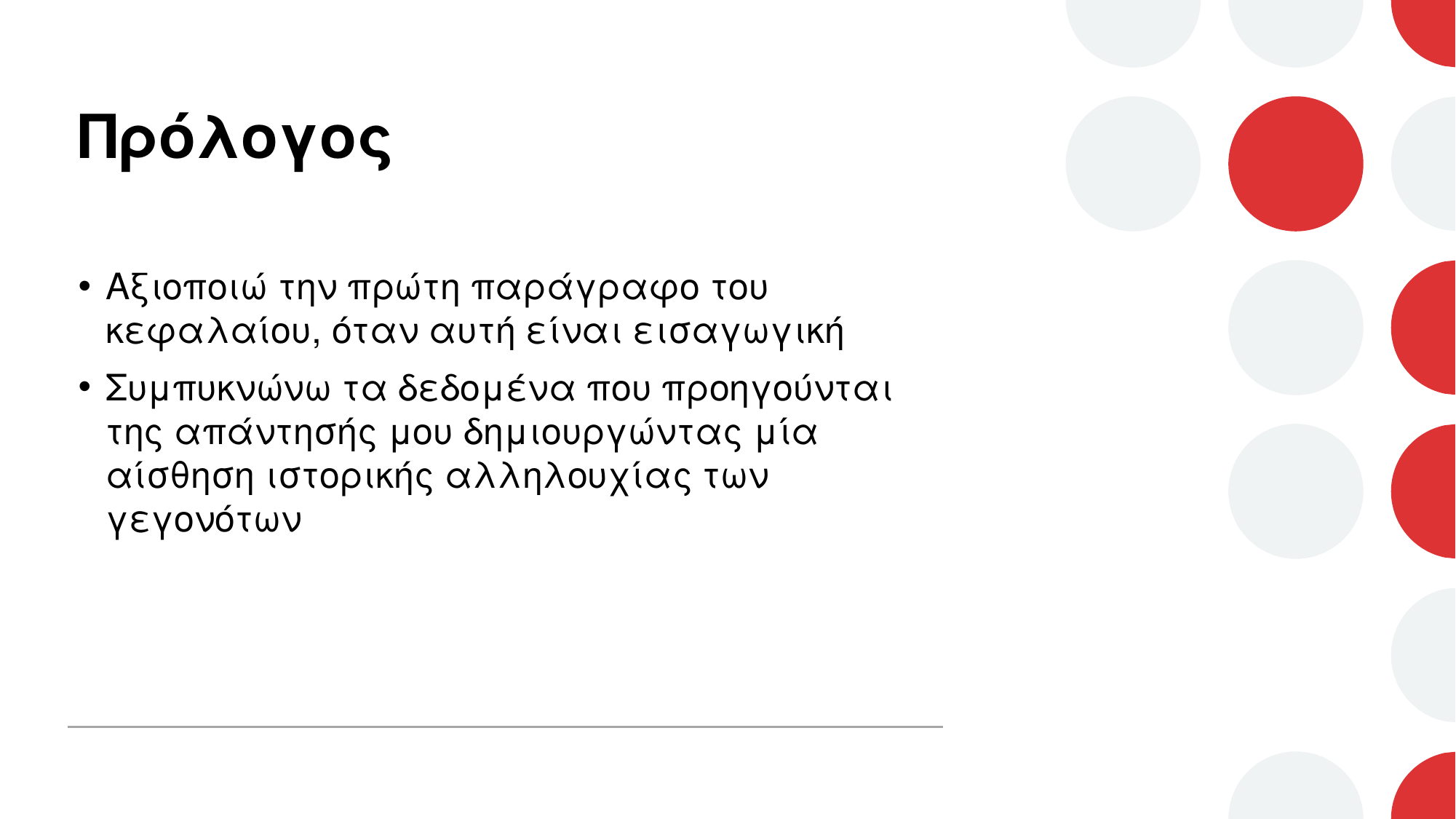

# Πρόλογος
Αξιοποιώ την πρώτη παράγραφο του κεφαλαίου, όταν αυτή είναι εισαγωγική
Συμπυκνώνω τα δεδομένα που προηγούνται της απάντησής μου δημιουργώντας μία αίσθηση ιστορικής αλληλουχίας των γεγονότων